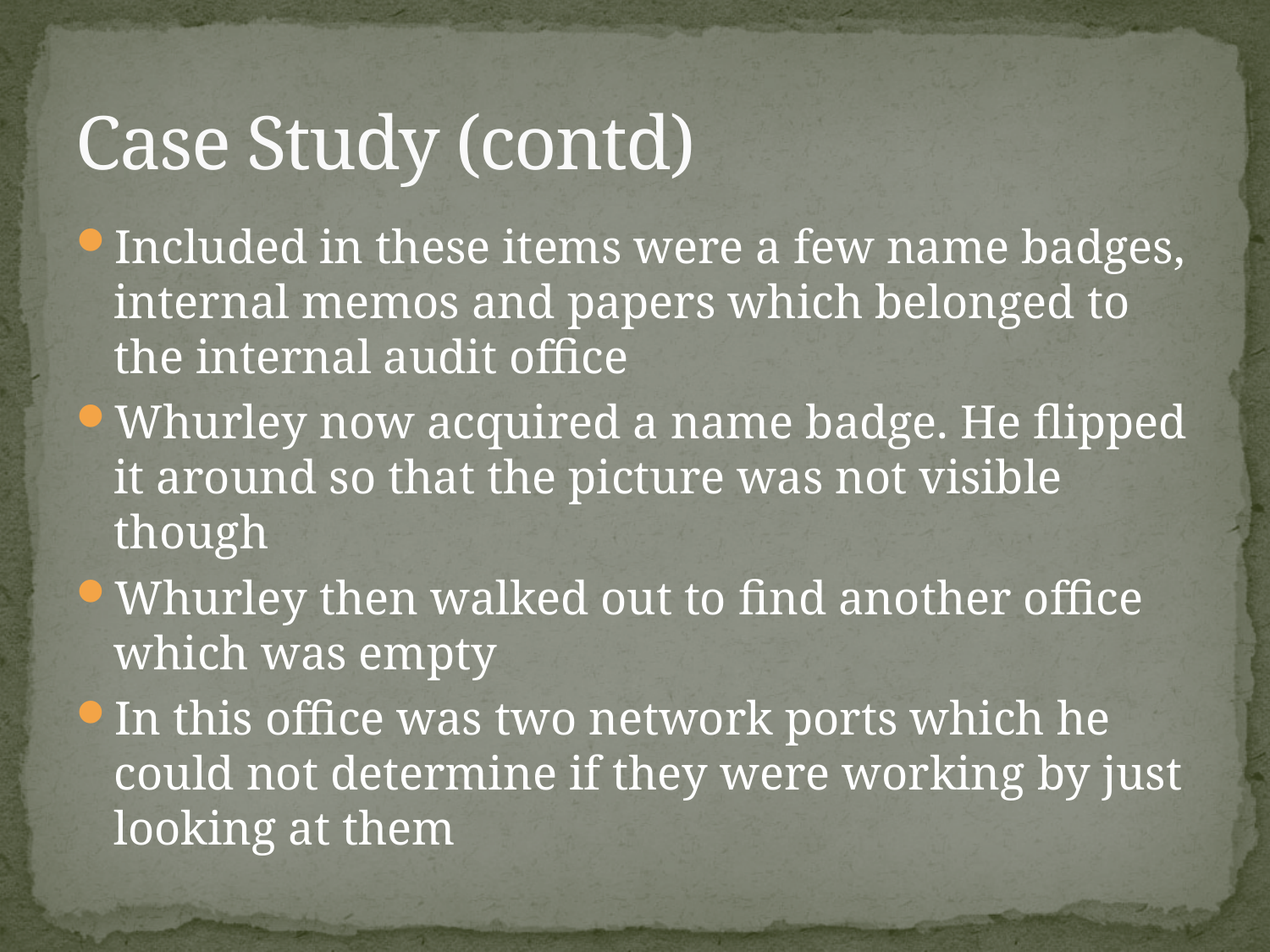

# Case Study (contd)
Included in these items were a few name badges, internal memos and papers which belonged to the internal audit office
Whurley now acquired a name badge. He flipped it around so that the picture was not visible though
Whurley then walked out to find another office which was empty
In this office was two network ports which he could not determine if they were working by just looking at them